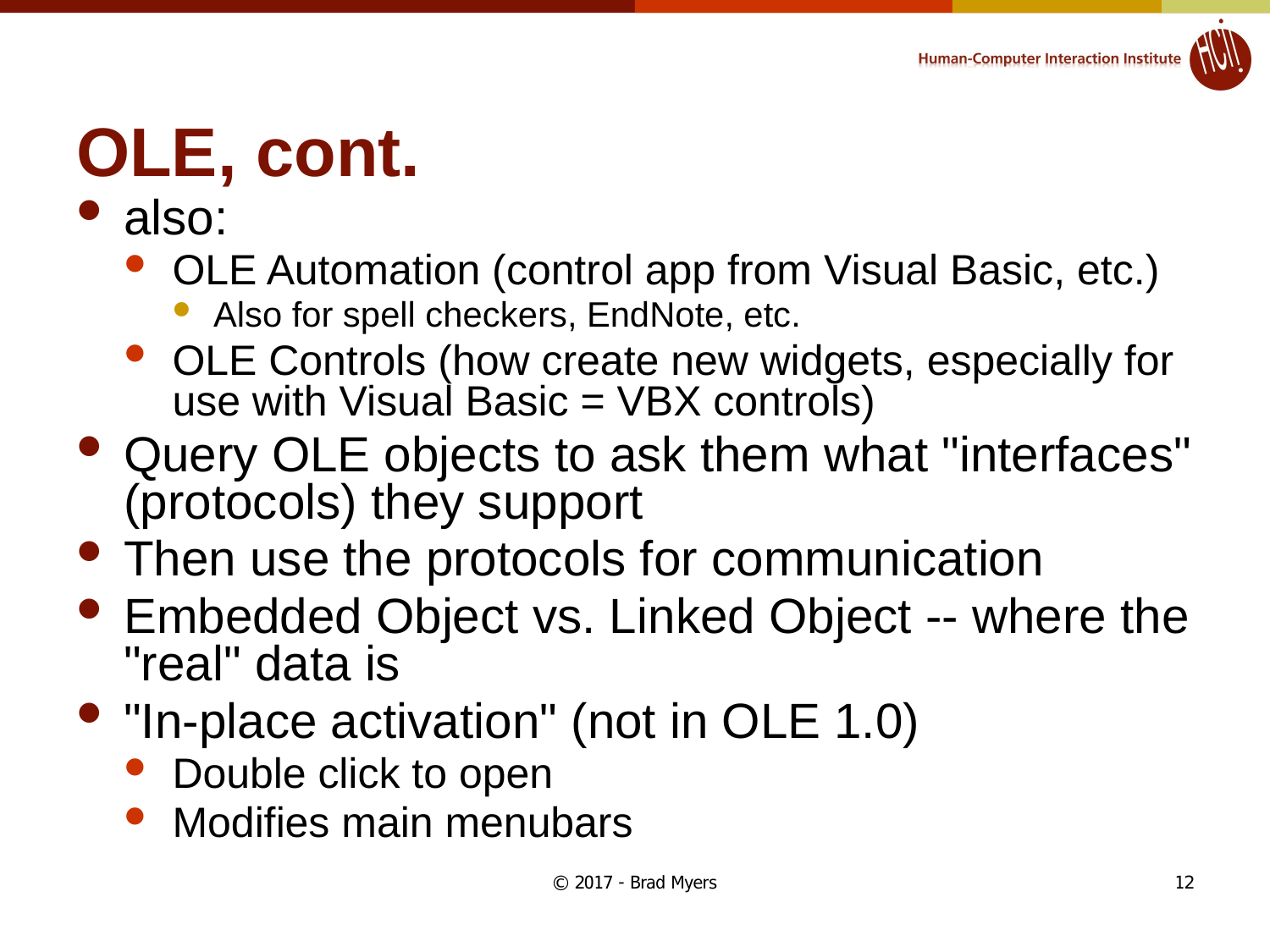

# OLE, cont.
also:
OLE Automation (control app from Visual Basic, etc.)
Also for spell checkers, EndNote, etc.
OLE Controls (how create new widgets, especially for use with Visual Basic = VBX controls)
Query OLE objects to ask them what "interfaces" (protocols) they support
Then use the protocols for communication
Embedded Object vs. Linked Object -- where the "real" data is
"In-place activation" (not in OLE 1.0)
Double click to open
Modifies main menubars
© 2017 - Brad Myers
12